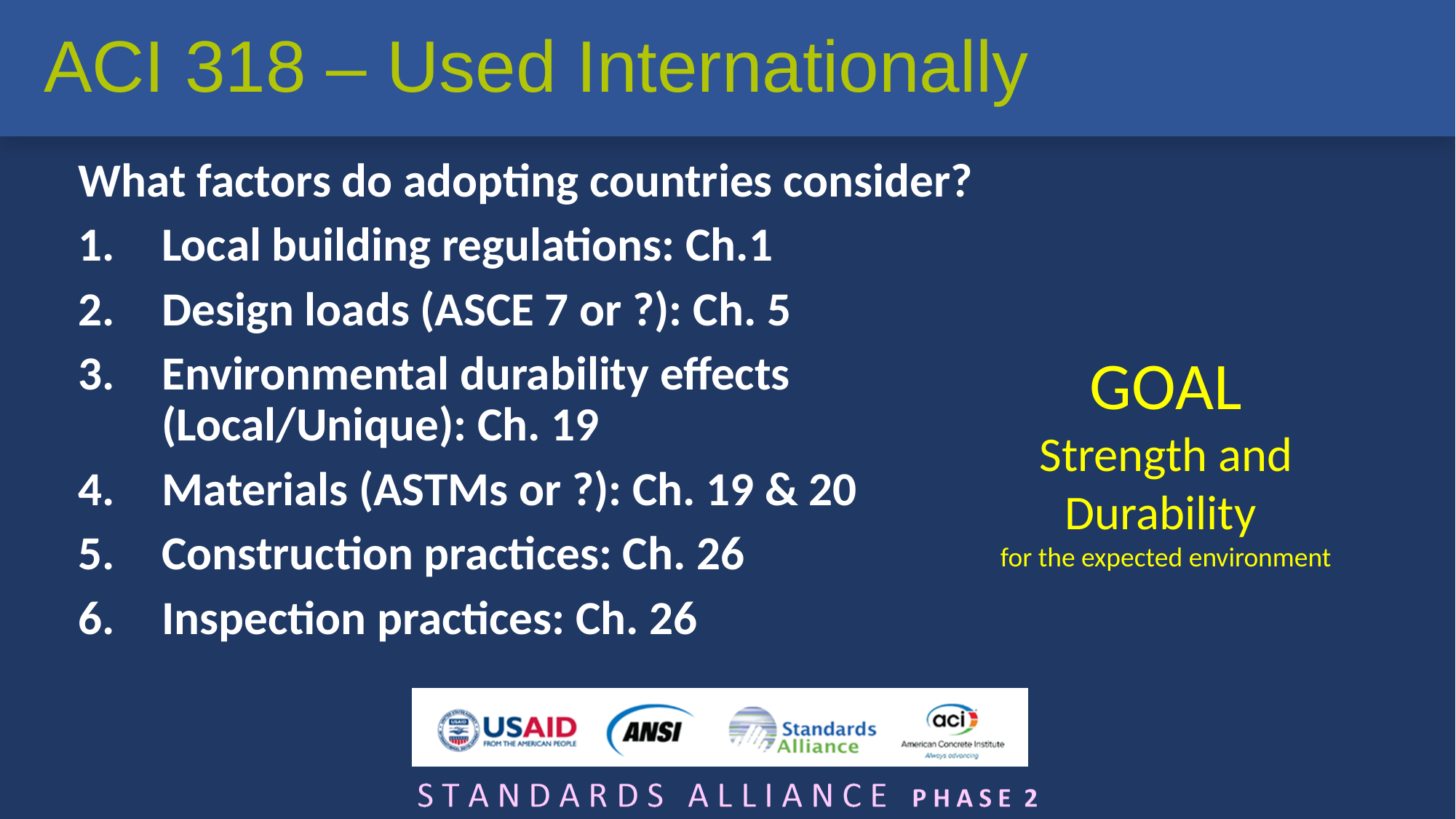

ACI 318 – Used Internationally
What factors do adopting countries consider?
Local building regulations: Ch.1
Design loads (ASCE 7 or ?): Ch. 5
Environmental durability effects (Local/Unique): Ch. 19
Materials (ASTMs or ?): Ch. 19 & 20
Construction practices: Ch. 26
Inspection practices: Ch. 26

GOAL
Strength and Durability
for the expected environment